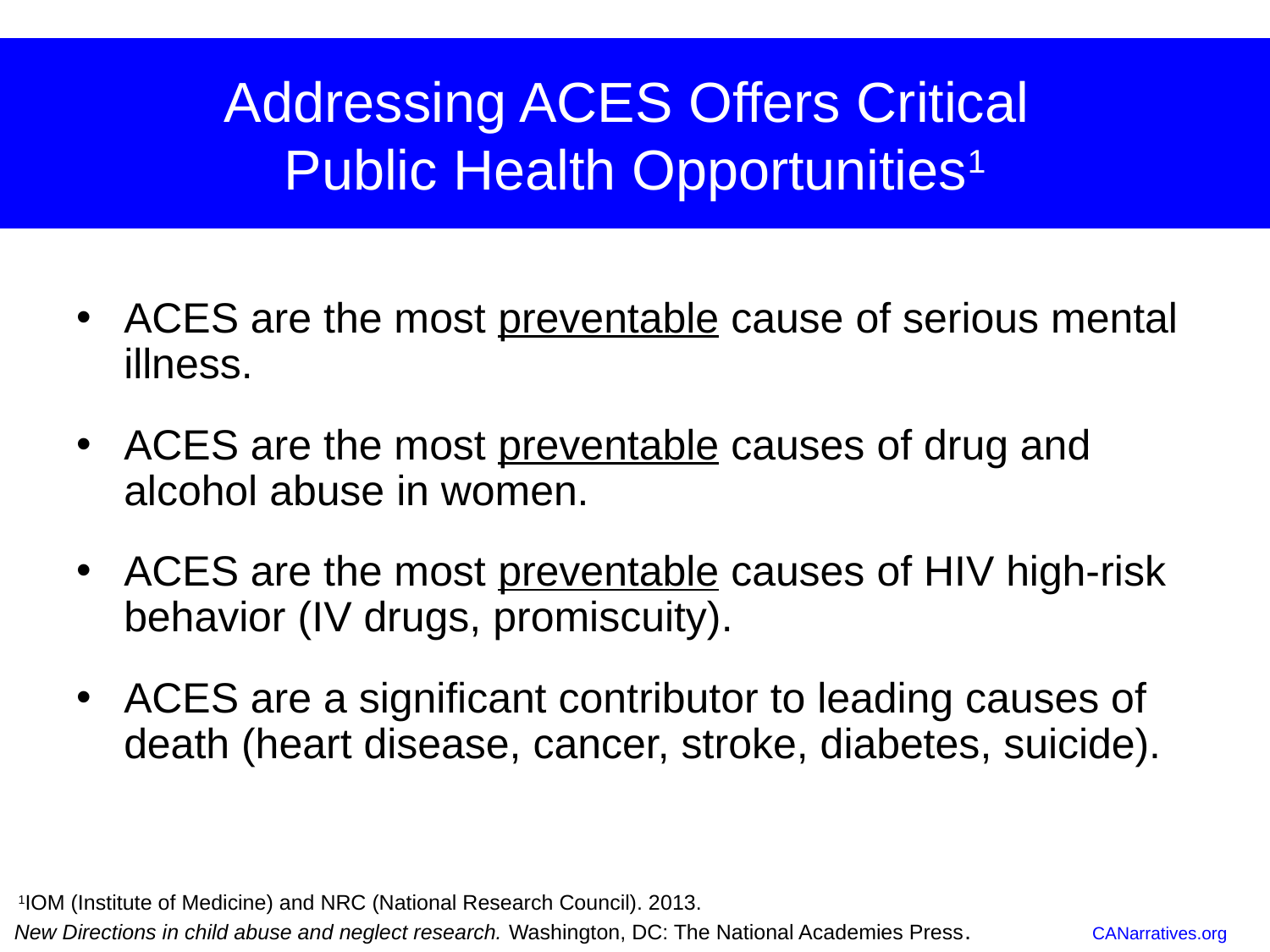

# Addressing ACES Offers Critical Public Health Opportunities1
ACES are the most preventable cause of serious mental illness.
ACES are the most preventable causes of drug and alcohol abuse in women.
ACES are the most preventable causes of HIV high-risk behavior (IV drugs, promiscuity).
ACES are a significant contributor to leading causes of death (heart disease, cancer, stroke, diabetes, suicide).
 1IOM (Institute of Medicine) and NRC (National Research Council). 2013.
New Directions in child abuse and neglect research. Washington, DC: The National Academies Press.
CANarratives.org